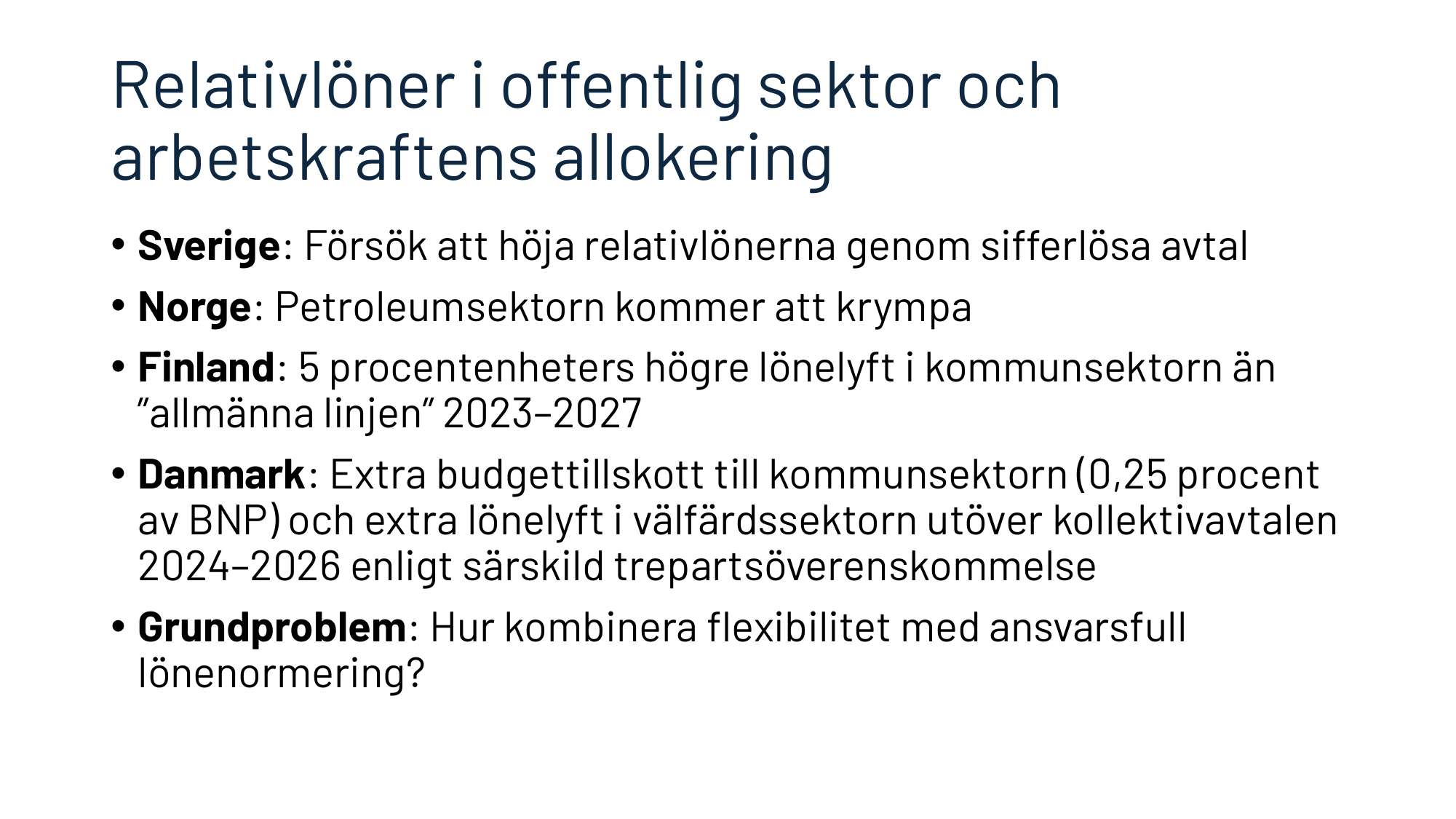

# Relativlöner i offentlig sektor och arbetskraftens allokering
Sverige: Försök att höja relativlönerna genom sifferlösa avtal
Norge: Petroleumsektorn kommer att krympa
Finland: 5 procentenheters högre lönelyft i kommunsektorn än ”allmänna linjen” 2023–2027
Danmark: Extra budgettillskott till kommunsektorn (0,25 procent av BNP) och extra lönelyft i välfärdssektorn utöver kollektivavtalen 2024–2026 enligt särskild trepartsöverenskommelse
Grundproblem: Hur kombinera flexibilitet med ansvarsfull lönenormering?